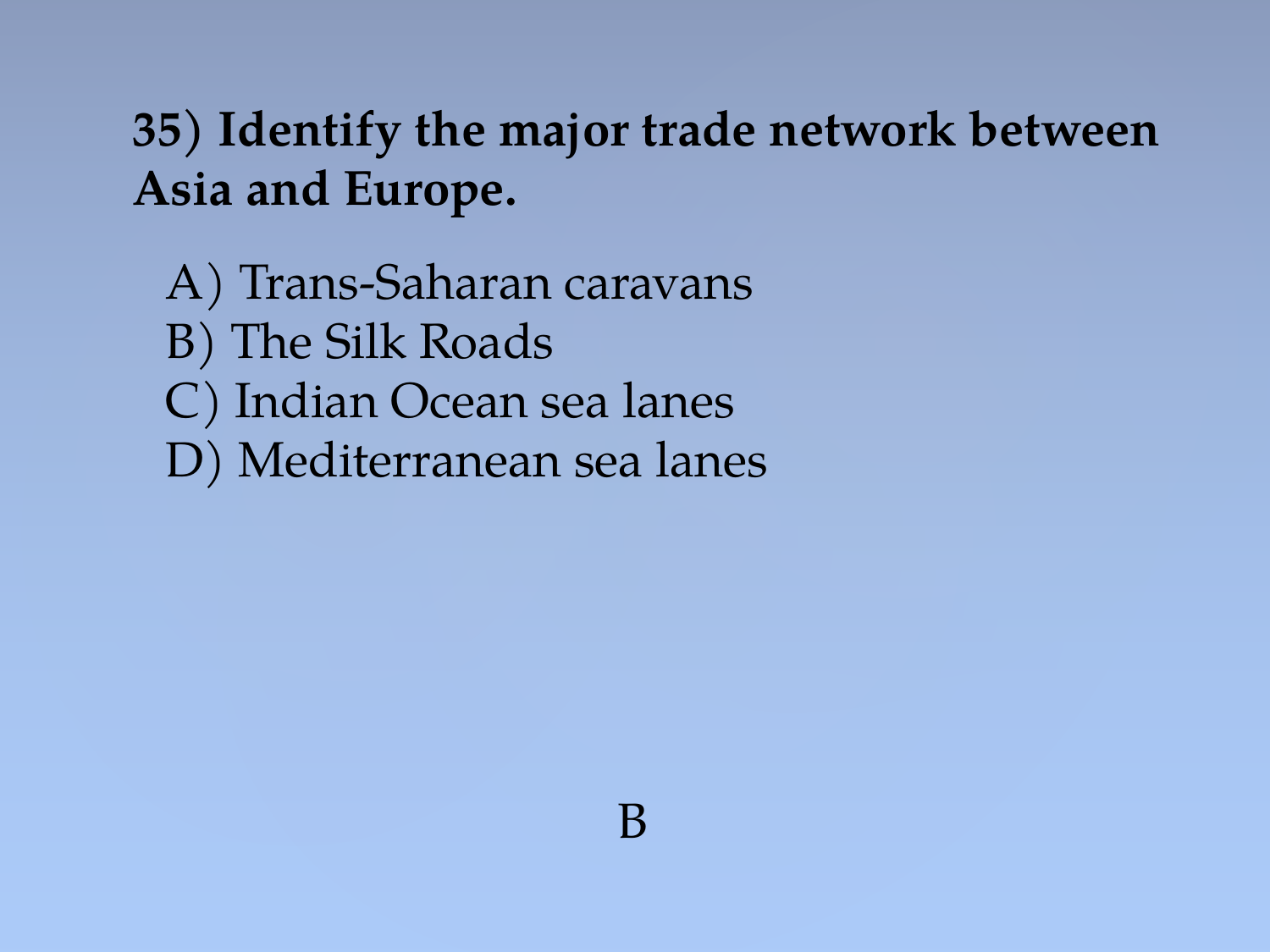

35) Identify the major trade network between Asia and Europe.
 Trans-Saharan caravans
 The Silk Roads
 Indian Ocean sea lanes
 Mediterranean sea lanes
B